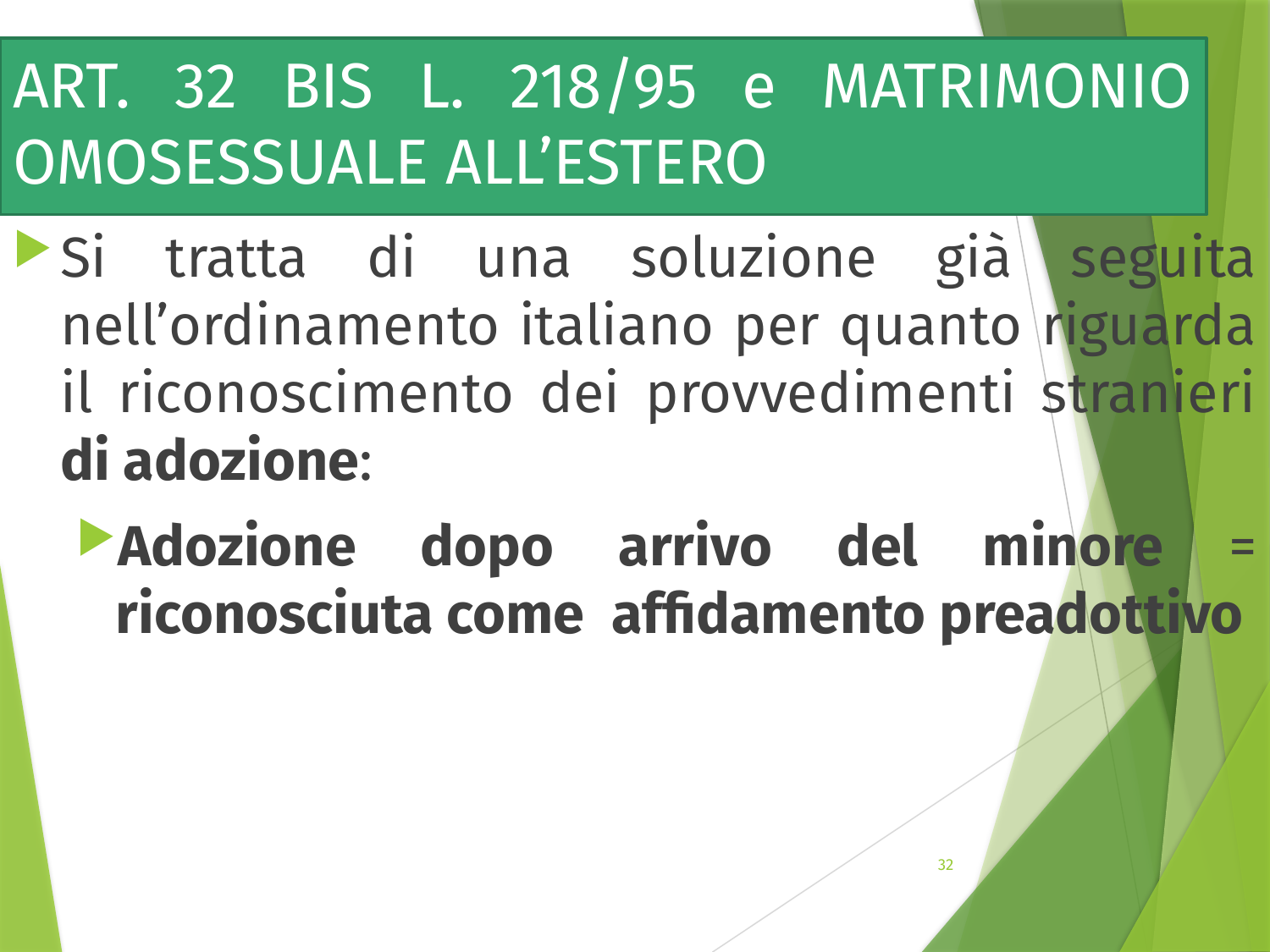

# ART. 32 BIS L. 218/95 e MATRIMONIO OMOSESSUALE ALL’ESTERO
Si tratta di una soluzione già seguita nell’ordinamento italiano per quanto riguarda il riconoscimento dei provvedimenti stranieri di adozione:
Adozione dopo arrivo del minore = riconosciuta come  affidamento preadottivo
32